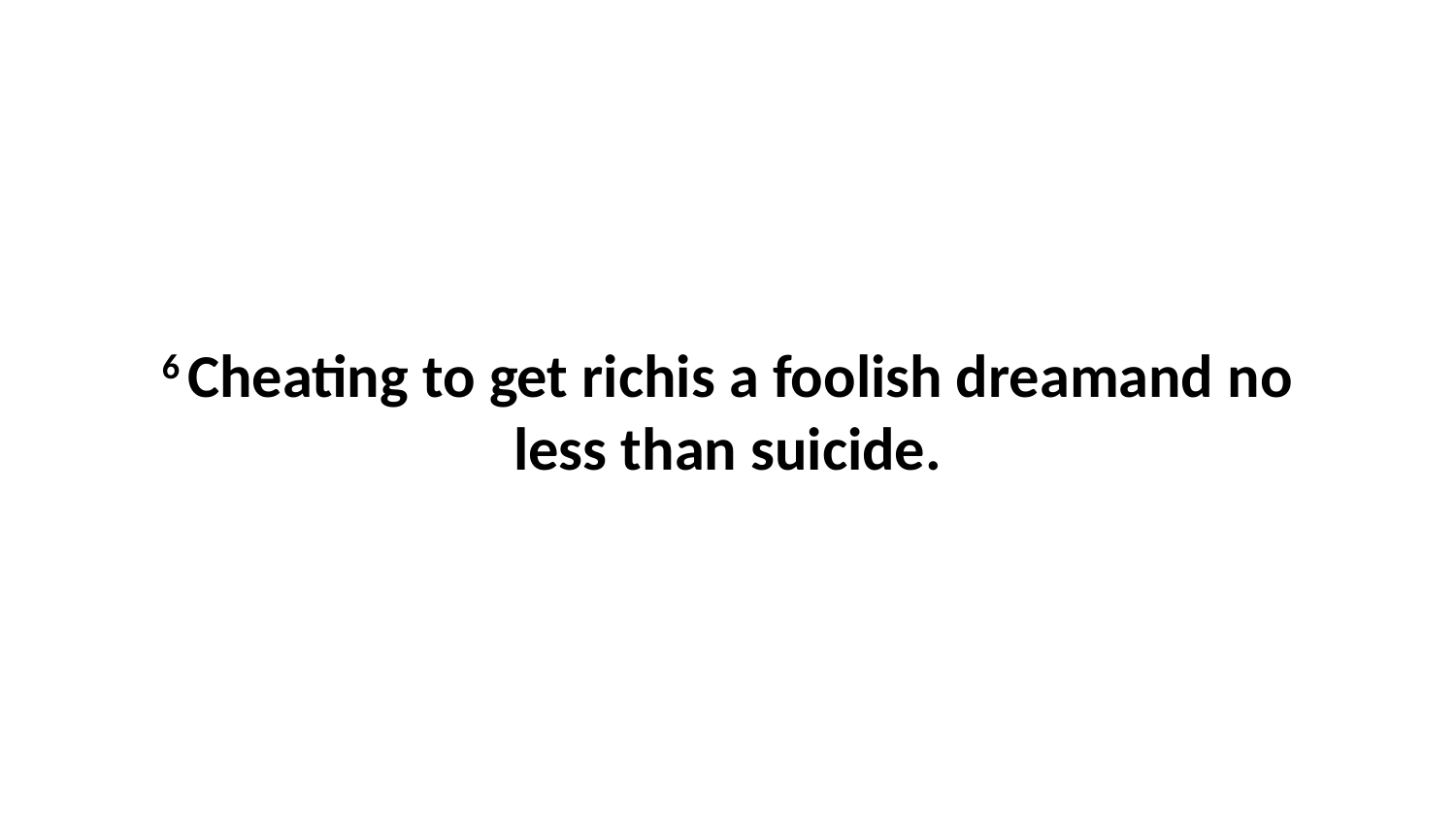

6 Cheating to get richis a foolish dreamand no less than suicide.